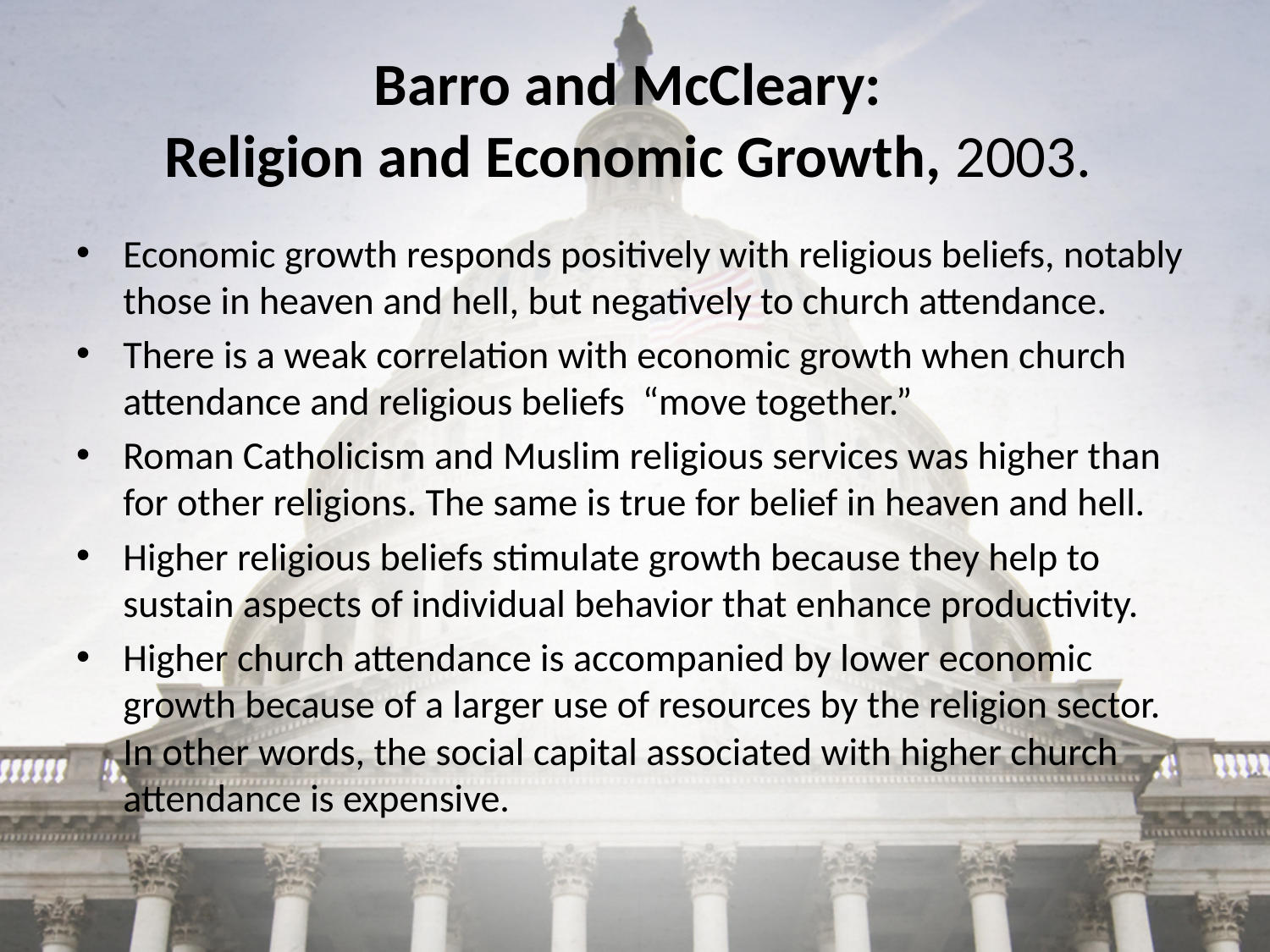

# Barro and McCleary: Religion and Economic Growth, 2003.
Economic growth responds positively with religious beliefs, notably those in heaven and hell, but negatively to church attendance.
There is a weak correlation with economic growth when church attendance and religious beliefs  “move together.”
Roman Catholicism and Muslim religious services was higher than for other religions. The same is true for belief in heaven and hell.
Higher religious beliefs stimulate growth because they help to sustain aspects of individual behavior that enhance productivity.
Higher church attendance is accompanied by lower economic growth because of a larger use of resources by the religion sector. In other words, the social capital associated with higher church attendance is expensive.